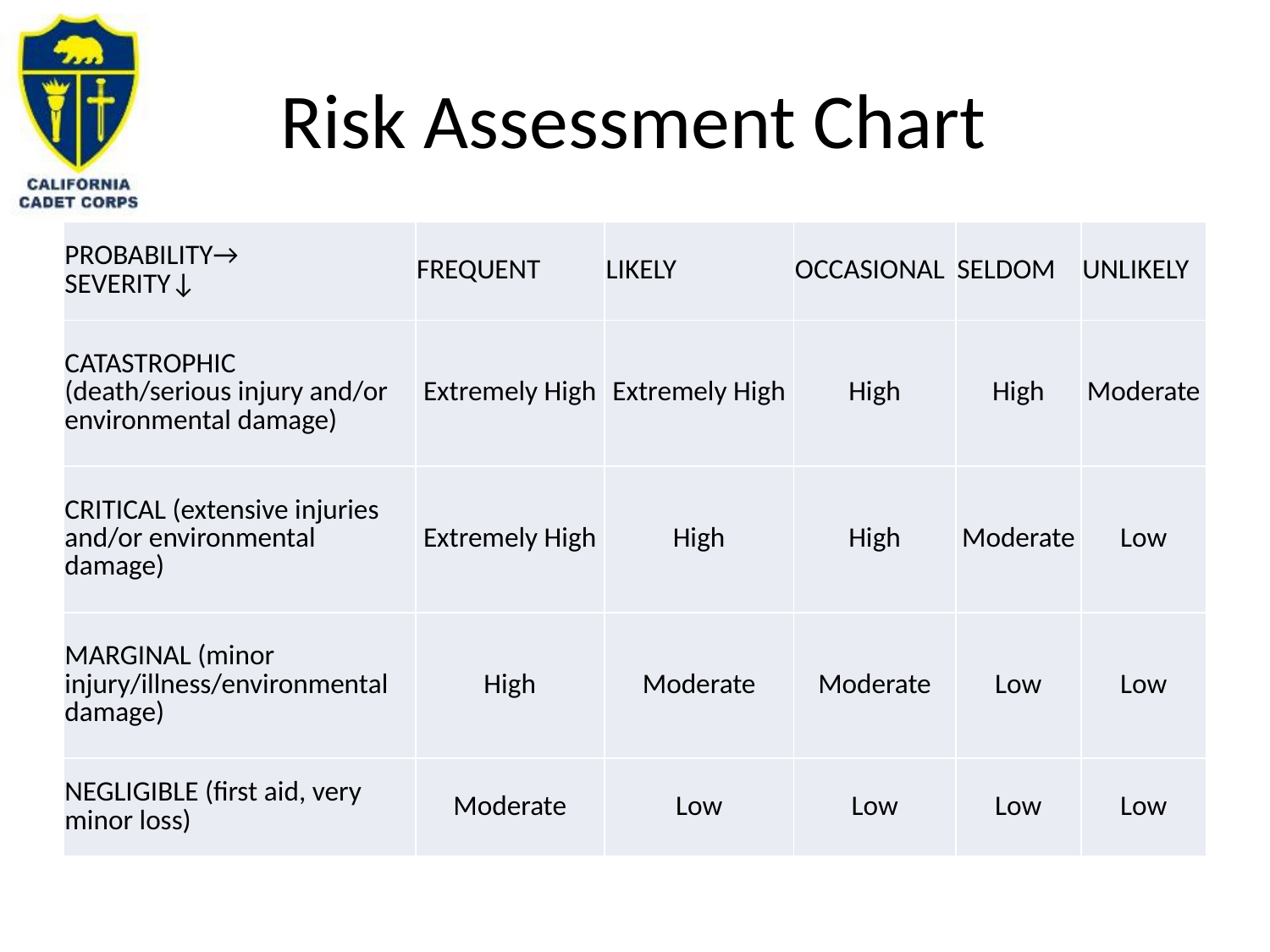

# Risk Assessment Chart
| PROBABILITY→ SEVERITY↓ | FREQUENT | LIKELY | OCCASIONAL | SELDOM | UNLIKELY |
| --- | --- | --- | --- | --- | --- |
| CATASTROPHIC (death/serious injury and/or environmental damage) | Extremely High | Extremely High | High | High | Moderate |
| CRITICAL (extensive injuries and/or environmental damage) | Extremely High | High | High | Moderate | Low |
| MARGINAL (minor injury/illness/environmental damage) | High | Moderate | Moderate | Low | Low |
| NEGLIGIBLE (first aid, very minor loss) | Moderate | Low | Low | Low | Low |